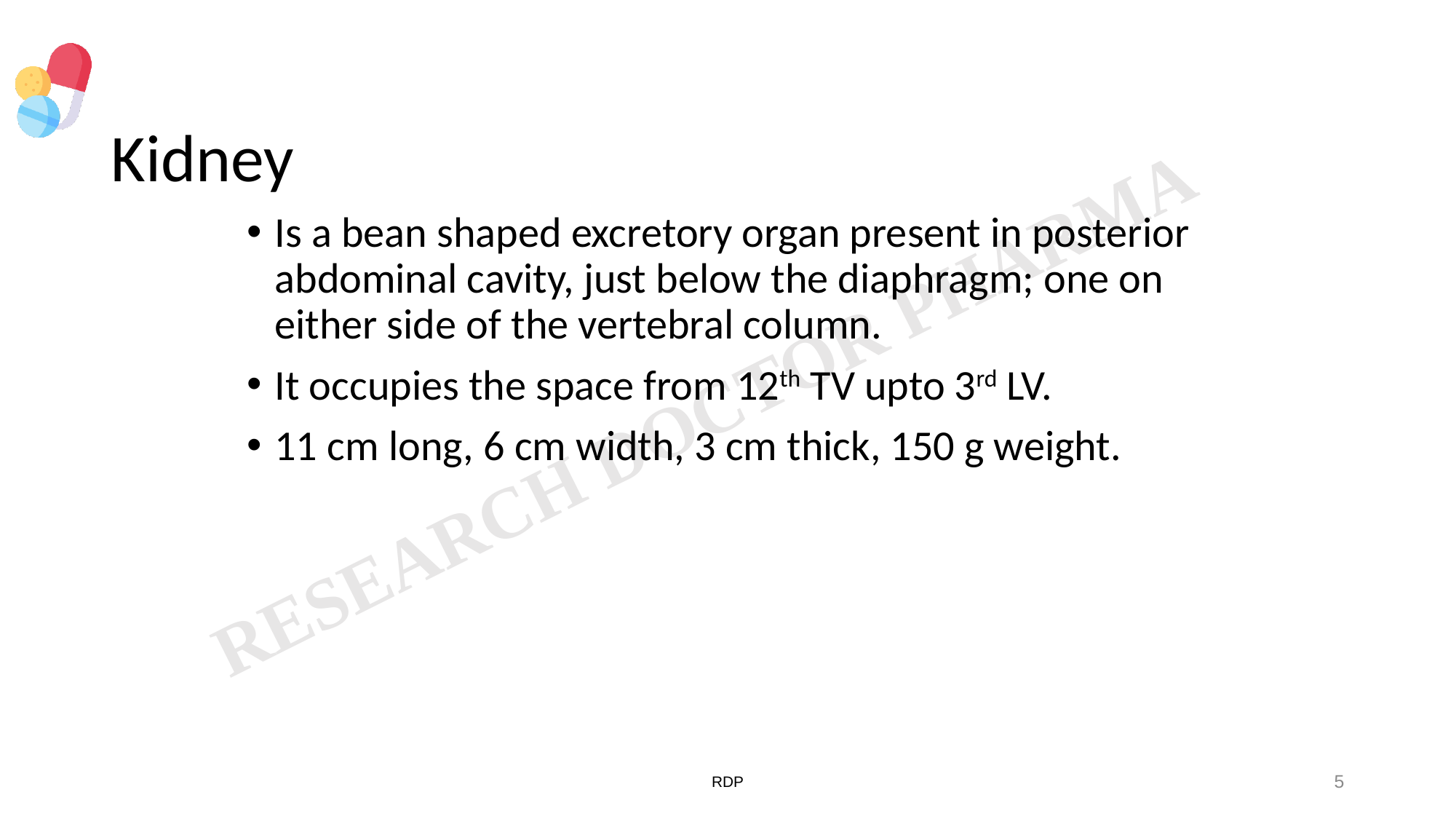

# Kidney
Is a bean shaped excretory organ present in posterior abdominal cavity, just below the diaphragm; one on either side of the vertebral column.
It occupies the space from 12th TV upto 3rd LV.
11 cm long, 6 cm width, 3 cm thick, 150 g weight.
RDP
5